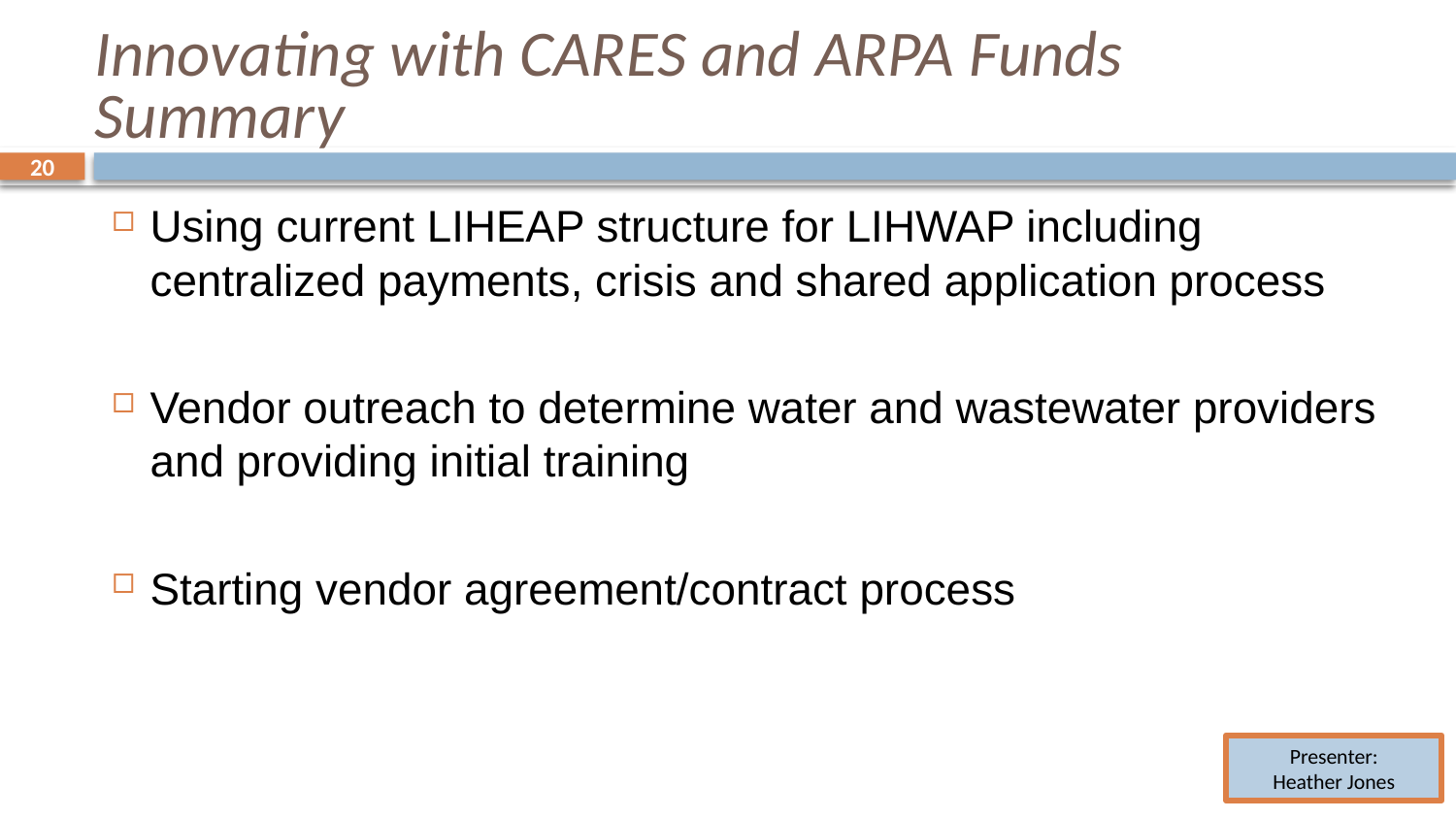

# Innovating with CARES and ARPA Funds Summary
20
20
Using current LIHEAP structure for LIHWAP including centralized payments, crisis and shared application process

Vendor outreach to determine water and wastewater providers and providing initial training

Starting vendor agreement/contract process
Presenter:
Heather Jones